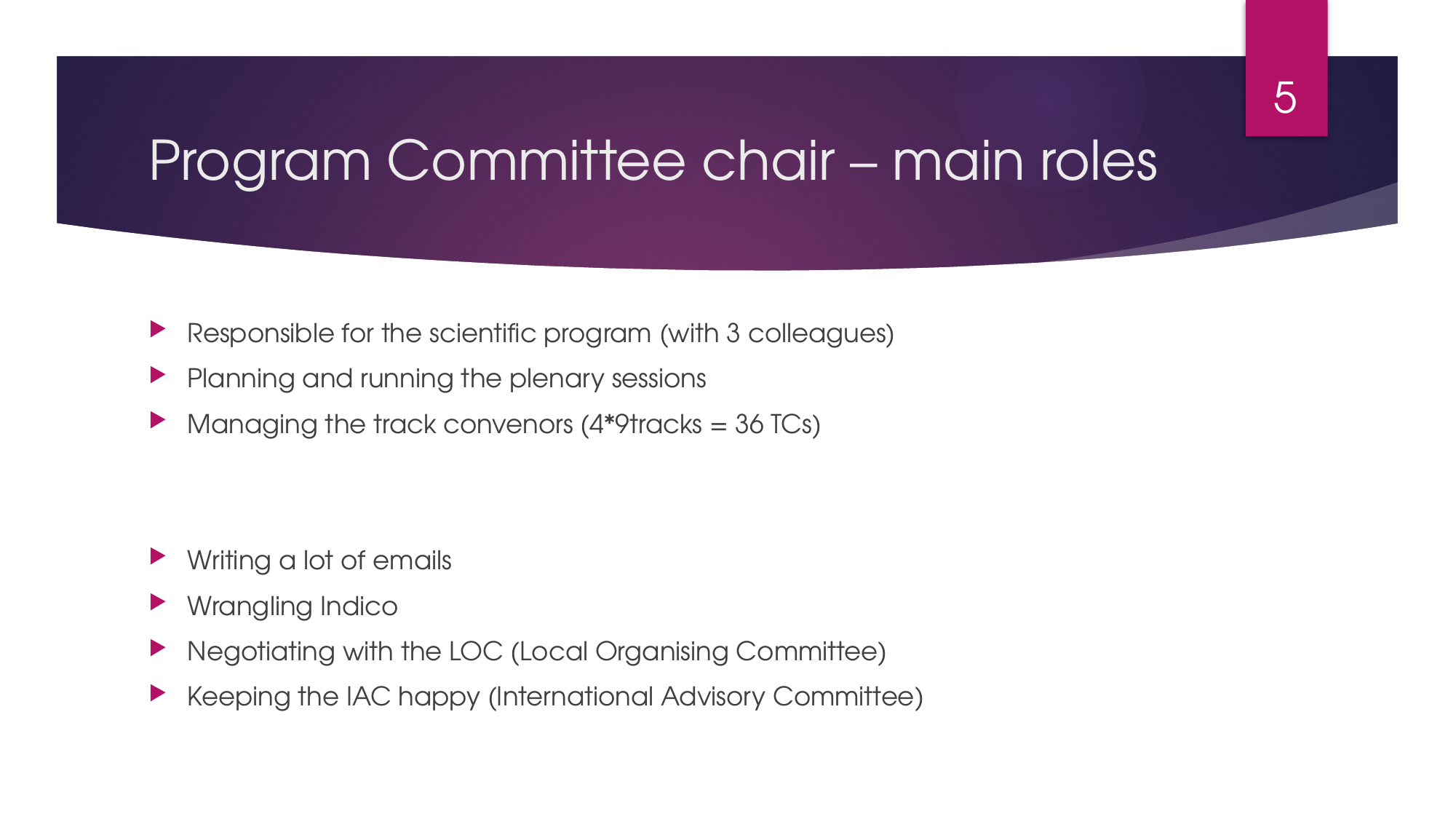

5
# Program Committee chair – main roles
Responsible for the scientific program (with 3 colleagues)
Planning and running the plenary sessions
Managing the track convenors (4*9tracks = 36 TCs)

Writing a lot of emails
Wrangling Indico
Negotiating with the LOC (Local Organising Committee)
Keeping the IAC happy (International Advisory Committee)